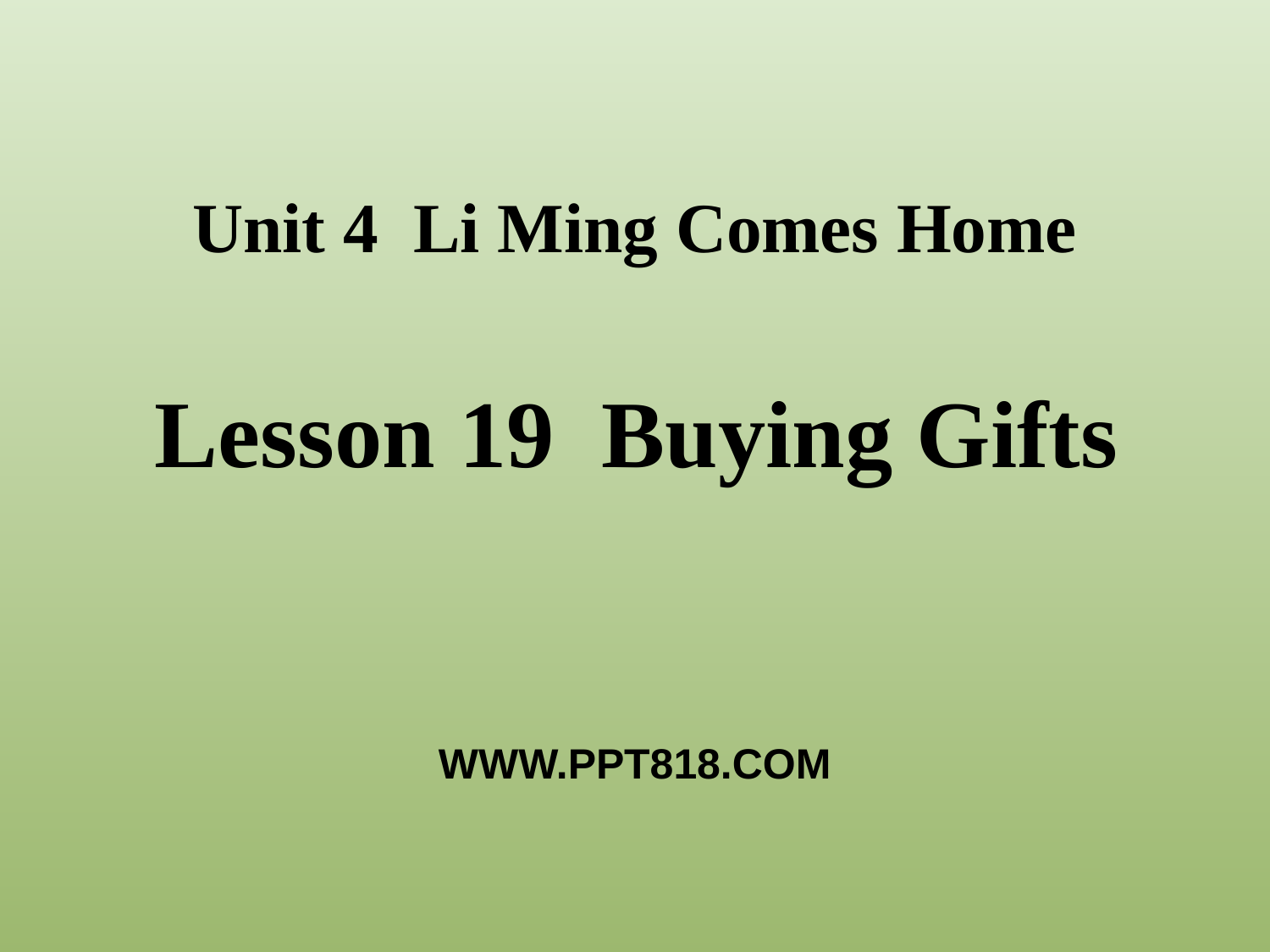

Unit 4  Li Ming Comes Home
Lesson 19  Buying Gifts
WWW.PPT818.COM